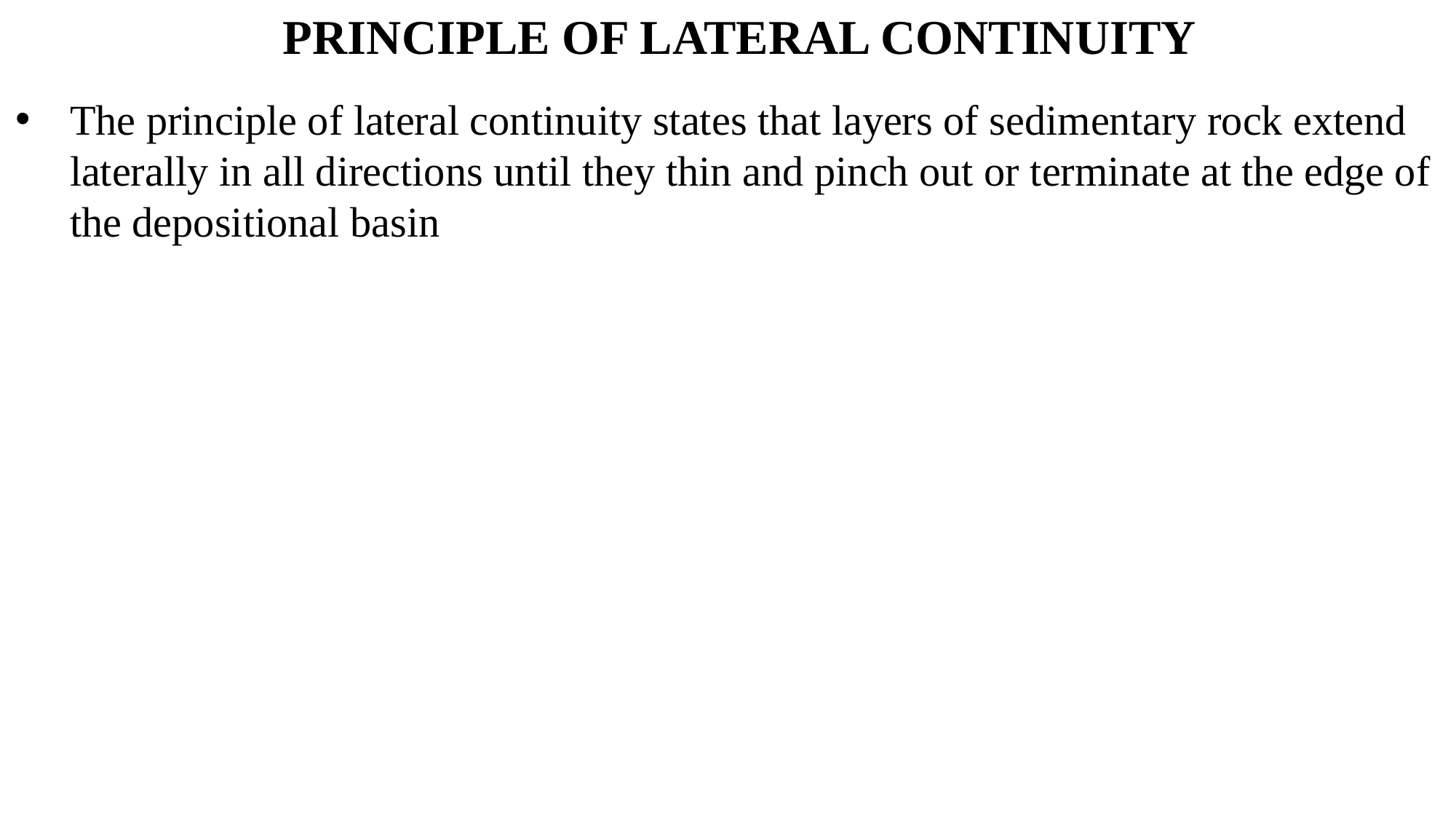

PRINCIPLE OF LATERAL CONTINUITY
The principle of lateral continuity states that layers of sedimentary rock extend laterally in all directions until they thin and pinch out or terminate at the edge of the depositional basin